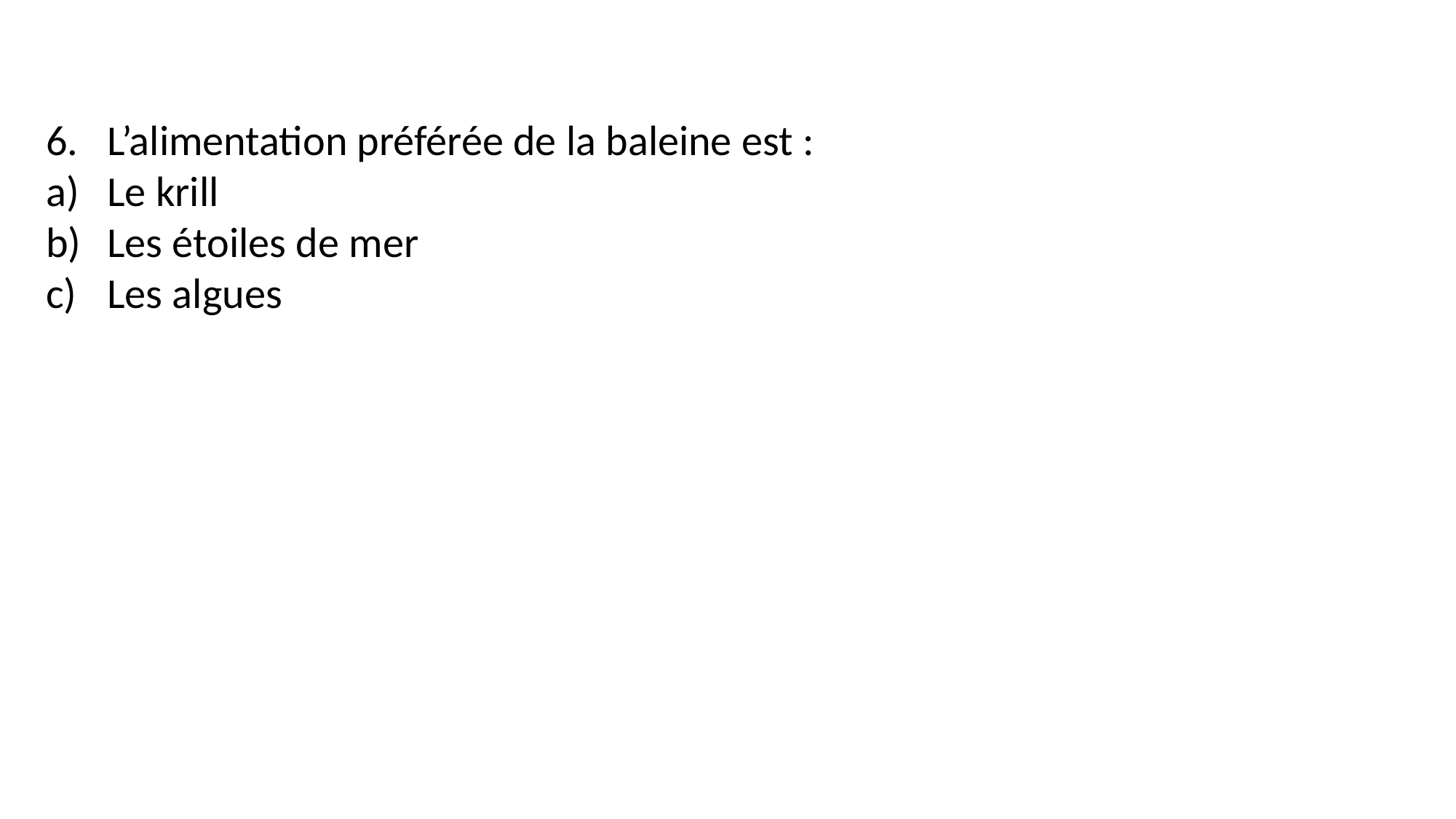

L’alimentation préférée de la baleine est :
Le krill
Les étoiles de mer
Les algues